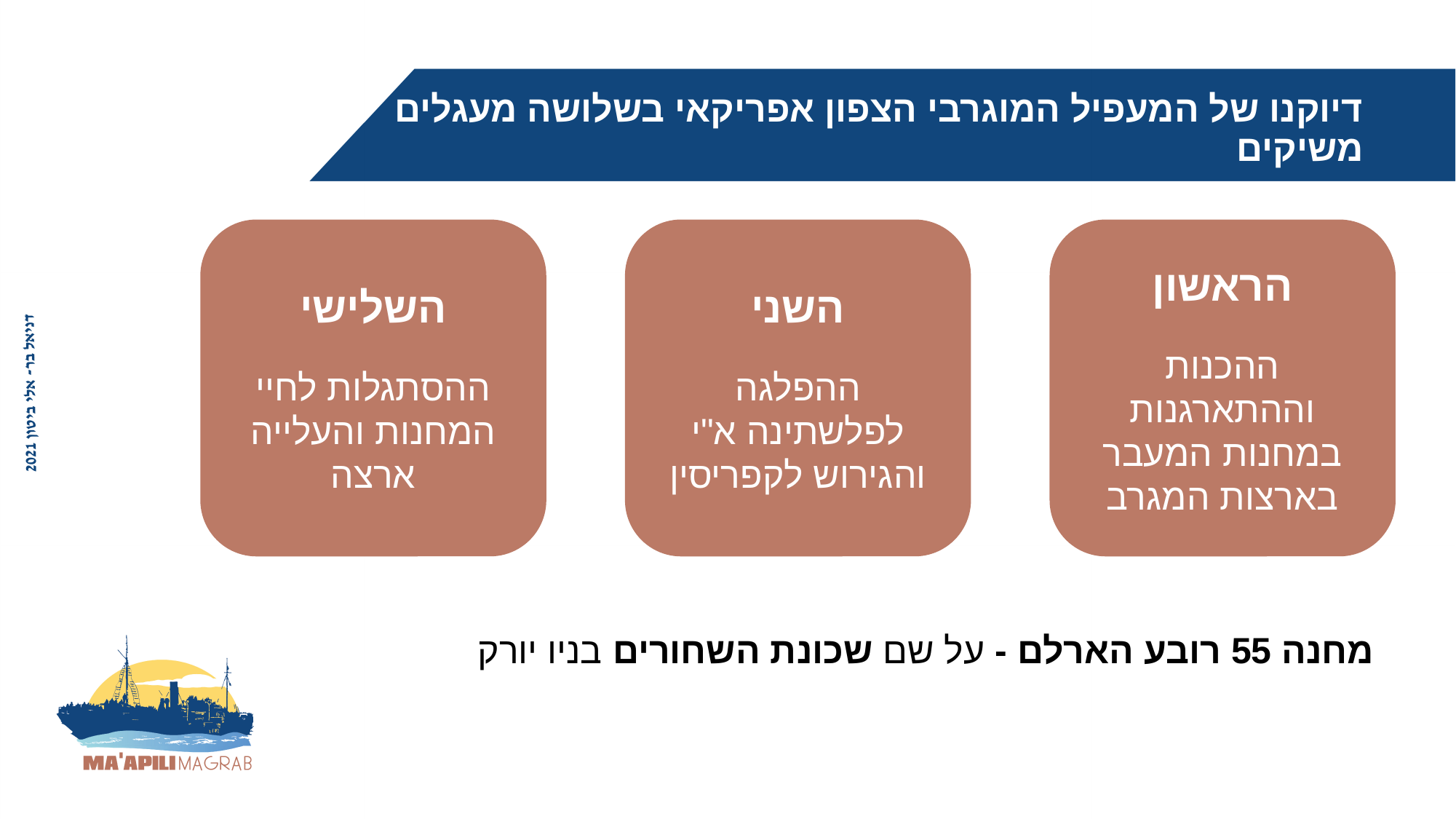

דיוקנו של המעפיל המוגרבי הצפון אפריקאי בשלושה מעגלים משיקים
השלישי

ההסתגלות לחיי המחנות והעלייה ארצה
השני

ההפלגה לפלשתינה א"י והגירוש לקפריסין
הראשון

ההכנות וההתארגנות במחנות המעבר בארצות המגרב

מחנה 55 רובע הארלם - על שם שכונת השחורים בניו יורק